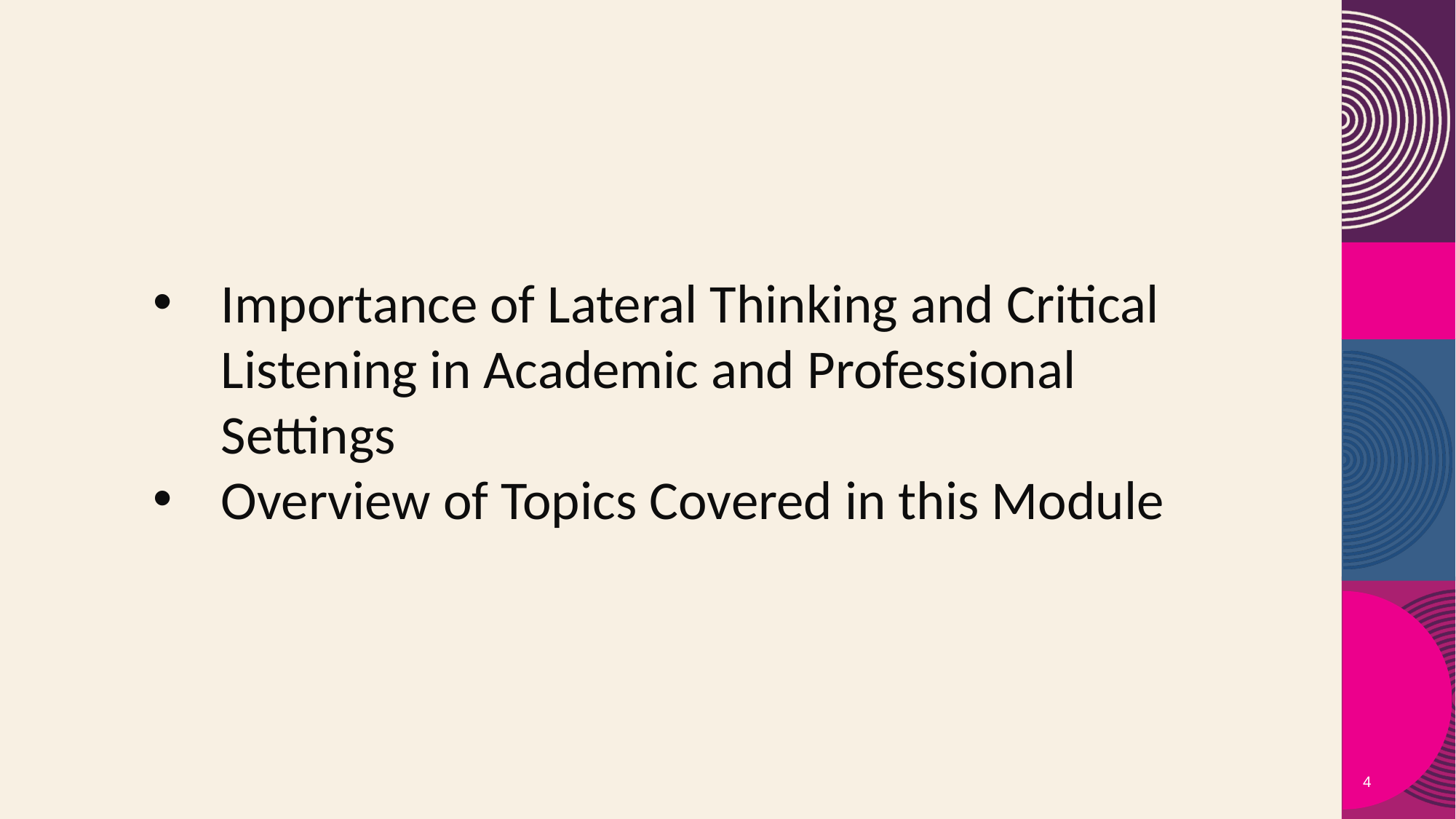

Importance of Lateral Thinking and Critical Listening in Academic and Professional Settings
Overview of Topics Covered in this Module
4